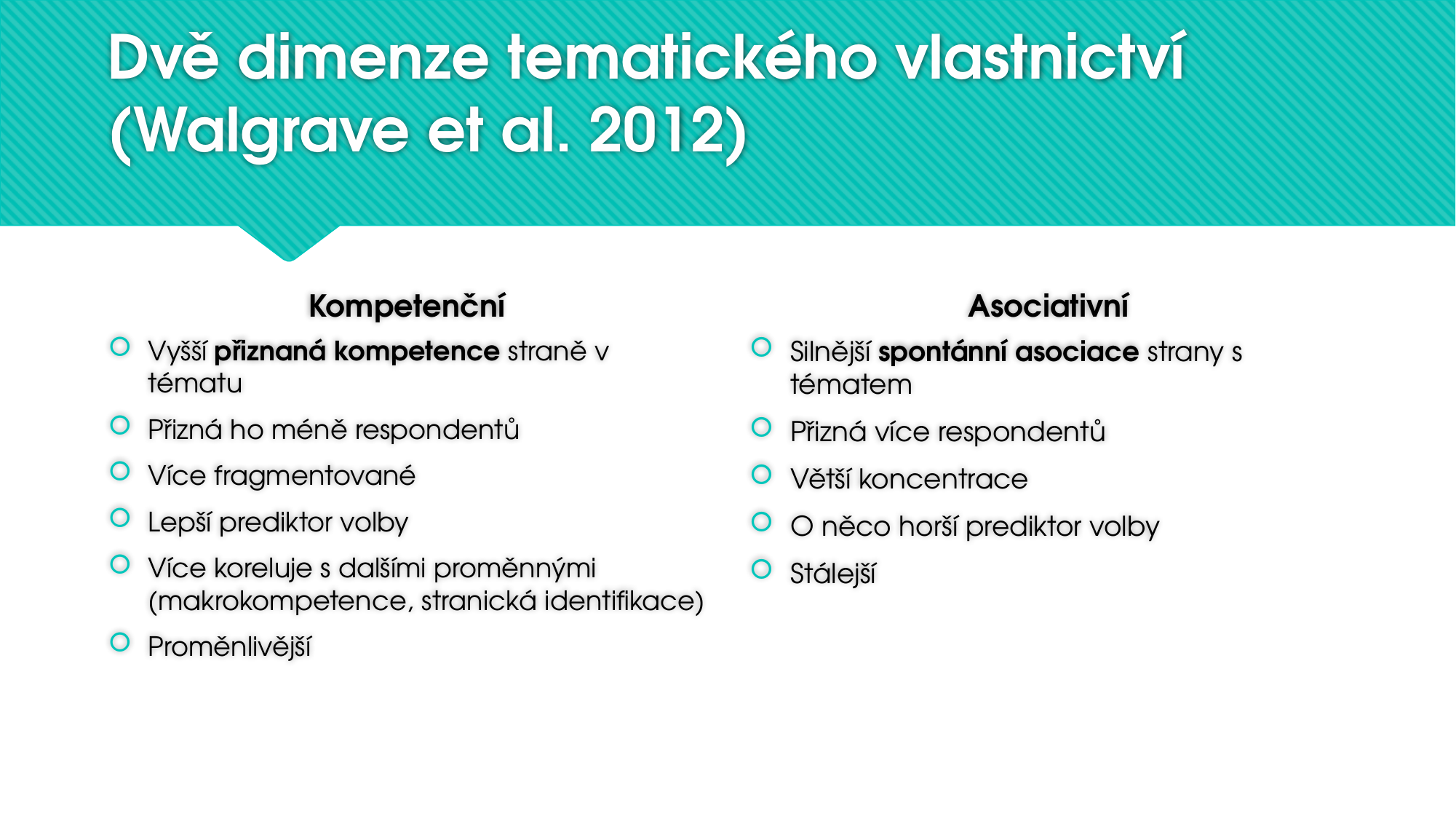

# Dvě dimenze tematického vlastnictví (Walgrave et al. 2012)
Kompetenční
Asociativní
Vyšší přiznaná kompetence straně v tématu
Přizná ho méně respondentů
Více fragmentované
Lepší prediktor volby
Více koreluje s dalšími proměnnými (makrokompetence, stranická identifikace)
Proměnlivější

Silnější spontánní asociace strany s tématem
Přizná více respondentů
Větší koncentrace
O něco horší prediktor volby
Stálejší